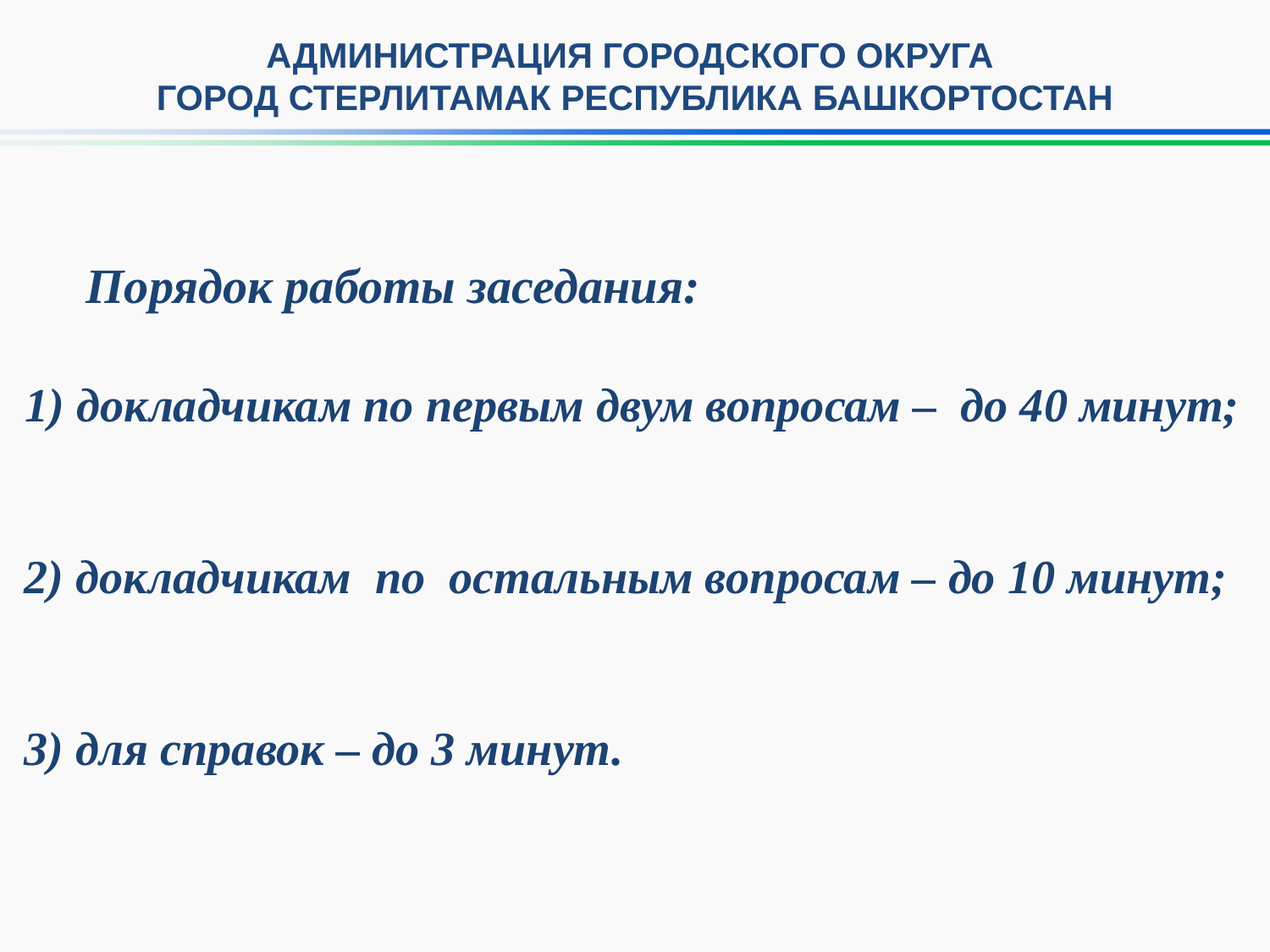

АДМИНИСТРАЦИЯ ГОРОДСКОГО ОКРУГА
ГОРОД СТЕРЛИТАМАК РЕСПУБЛИКА БАШКОРТОСТАН
      Порядок работы заседания:
 1) докладчикам по первым двум вопросам –  до 40 минут;

 2) докладчикам  по  остальным вопросам – до 10 минут;

 3) для справок – до 3 минут.